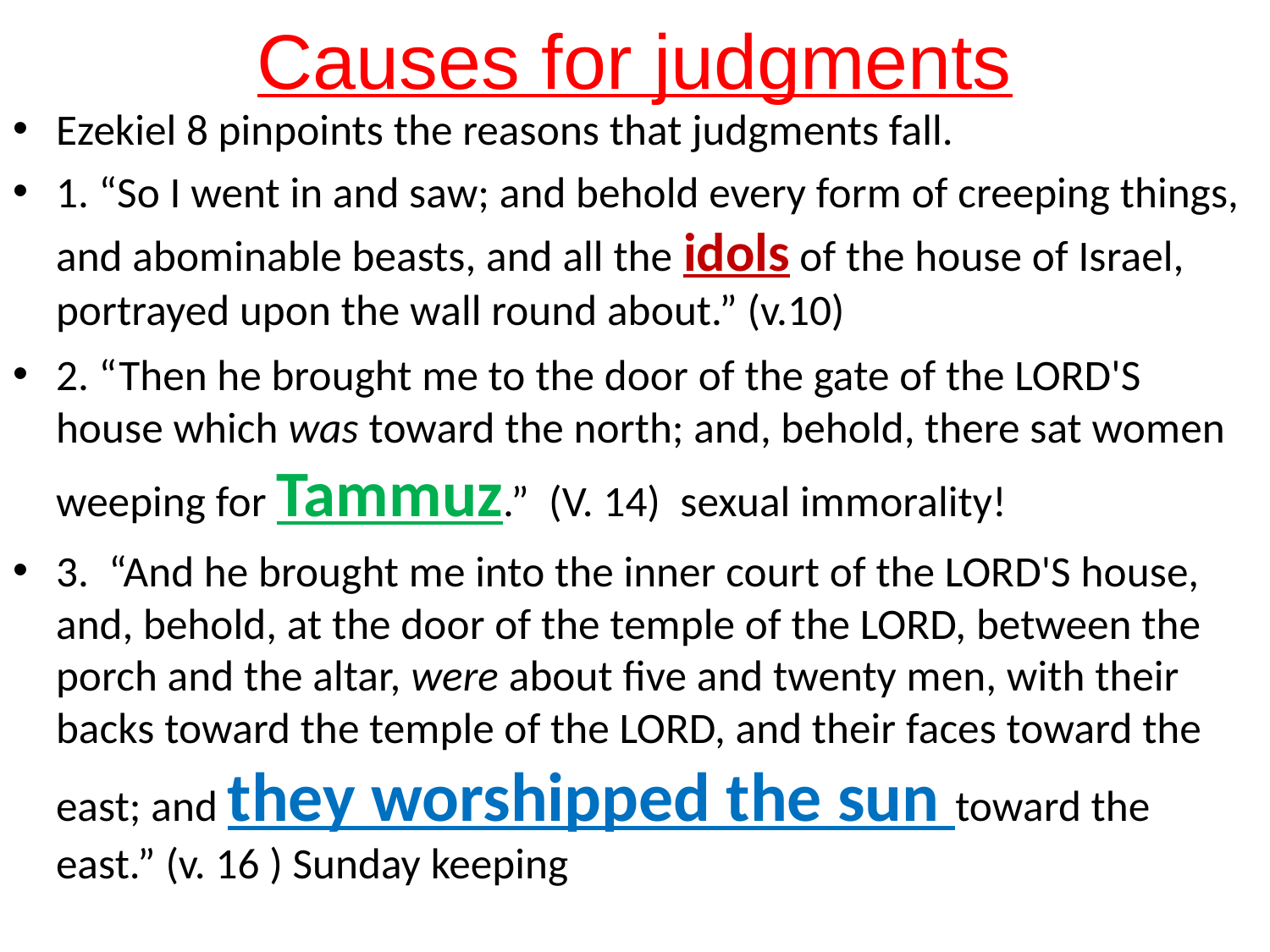

# Causes for judgments
Ezekiel 8 pinpoints the reasons that judgments fall.
1. “So I went in and saw; and behold every form of creeping things, and abominable beasts, and all the idols of the house of Israel, portrayed upon the wall round about.” (v.10)
2. “Then he brought me to the door of the gate of the LORD'S house which was toward the north; and, behold, there sat women weeping for Tammuz.”  (V. 14)  sexual immorality!
3.  “And he brought me into the inner court of the LORD'S house, and, behold, at the door of the temple of the LORD, between the porch and the altar, were about five and twenty men, with their backs toward the temple of the LORD, and their faces toward the east; and they worshipped the sun toward the east.” (v. 16 ) Sunday keeping